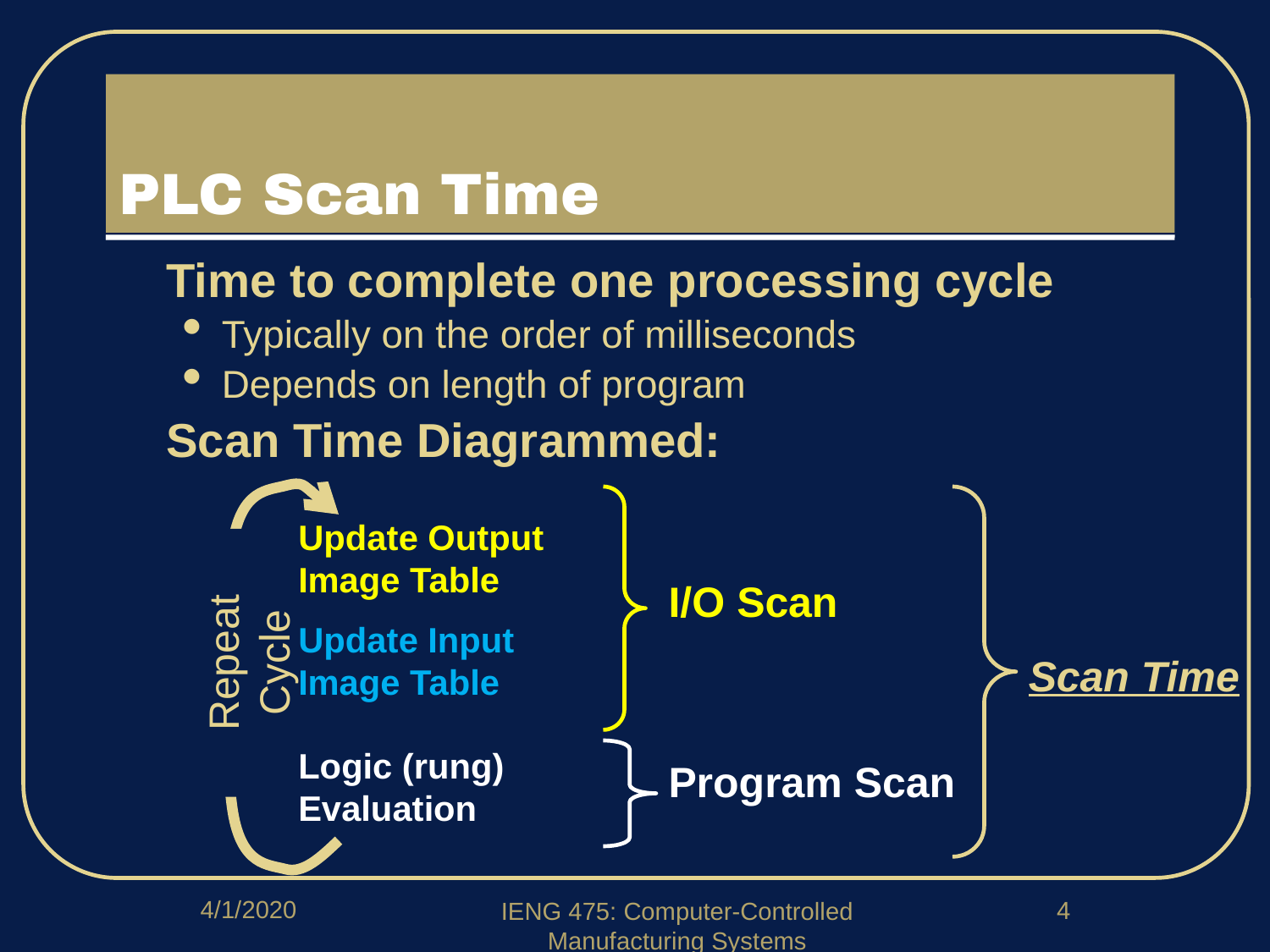

# PLC Scan Time
Time to complete one processing cycle
Typically on the order of milliseconds
Depends on length of program
Scan Time Diagrammed:

Repeat Cycle

I/O Scan

Program Scan
Update Output   Image Table
Update Input Image Table

Logic (rung) Evaluation

Scan Time

4/1/2020
4
IENG 475: Computer-Controlled Manufacturing Systems